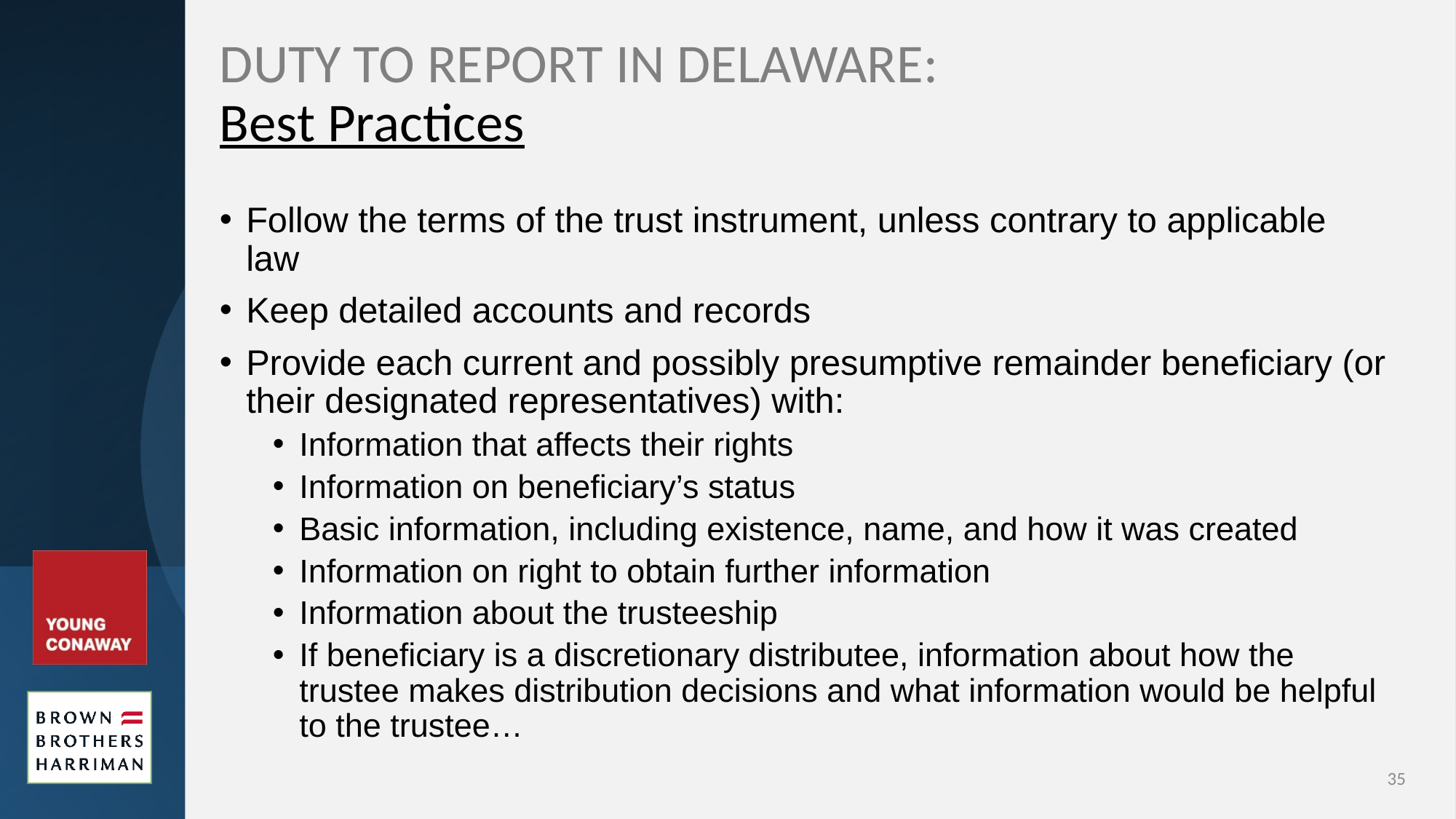

# DUTY TO REPORT IN DELAWARE: Best Practices
Follow the terms of the trust instrument, unless contrary to applicable law
Keep detailed accounts and records
Provide each current and possibly presumptive remainder beneficiary (or their designated representatives) with:
Information that affects their rights
Information on beneficiary’s status
Basic information, including existence, name, and how it was created
Information on right to obtain further information
Information about the trusteeship
If beneficiary is a discretionary distributee, information about how the trustee makes distribution decisions and what information would be helpful to the trustee…

35